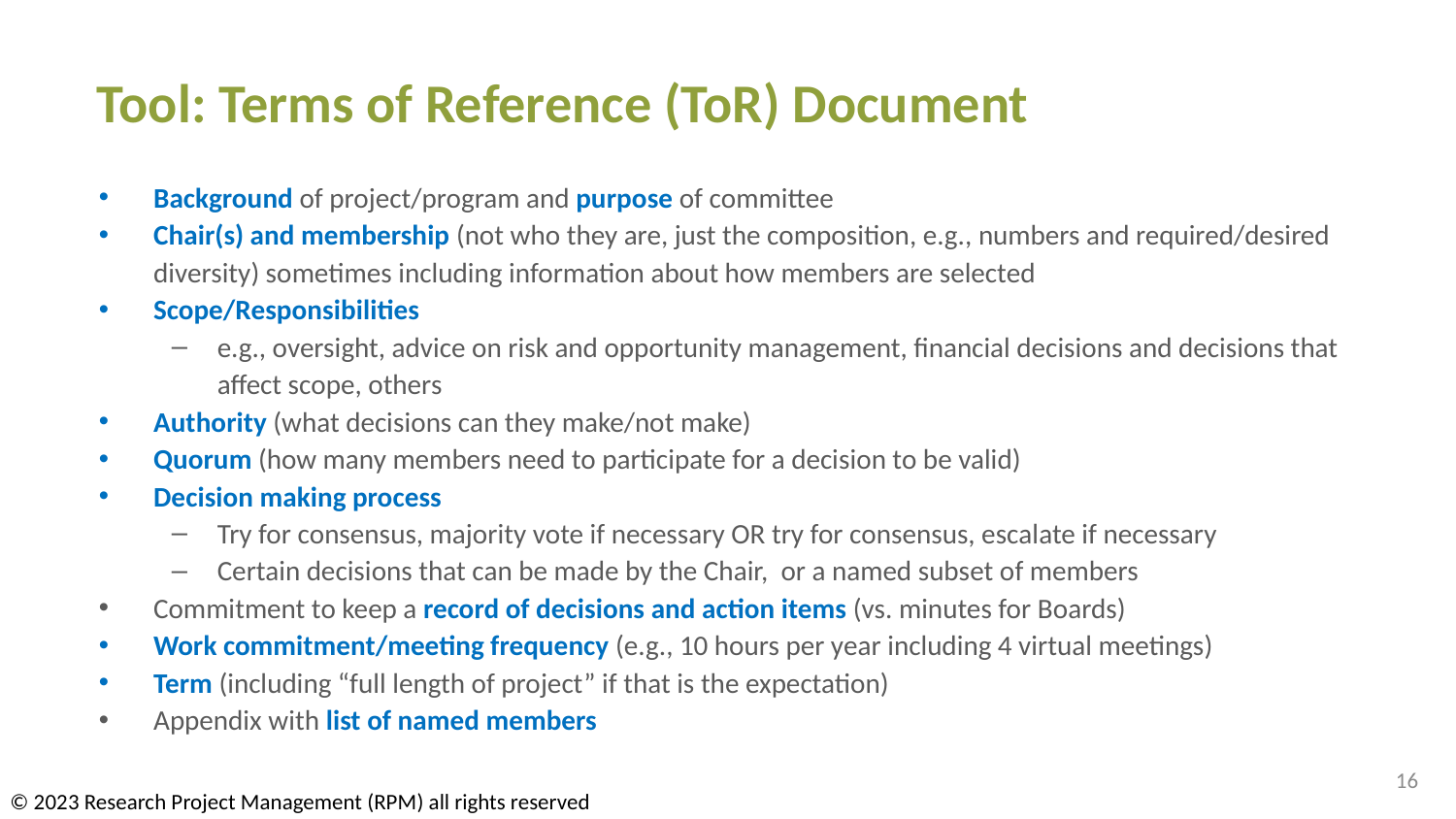

# Tool: Terms of Reference (ToR) Document
Background of project/program and purpose of committee
Chair(s) and membership (not who they are, just the composition, e.g., numbers and required/desired diversity) sometimes including information about how members are selected
Scope/Responsibilities
e.g., oversight, advice on risk and opportunity management, financial decisions and decisions that affect scope, others
Authority (what decisions can they make/not make)
Quorum (how many members need to participate for a decision to be valid)
Decision making process
Try for consensus, majority vote if necessary OR try for consensus, escalate if necessary
Certain decisions that can be made by the Chair,  or a named subset of members
Commitment to keep a record of decisions and action items (vs. minutes for Boards)
Work commitment/meeting frequency (e.g., 10 hours per year including 4 virtual meetings)
Term (including “full length of project” if that is the expectation)
Appendix with list of named members

16